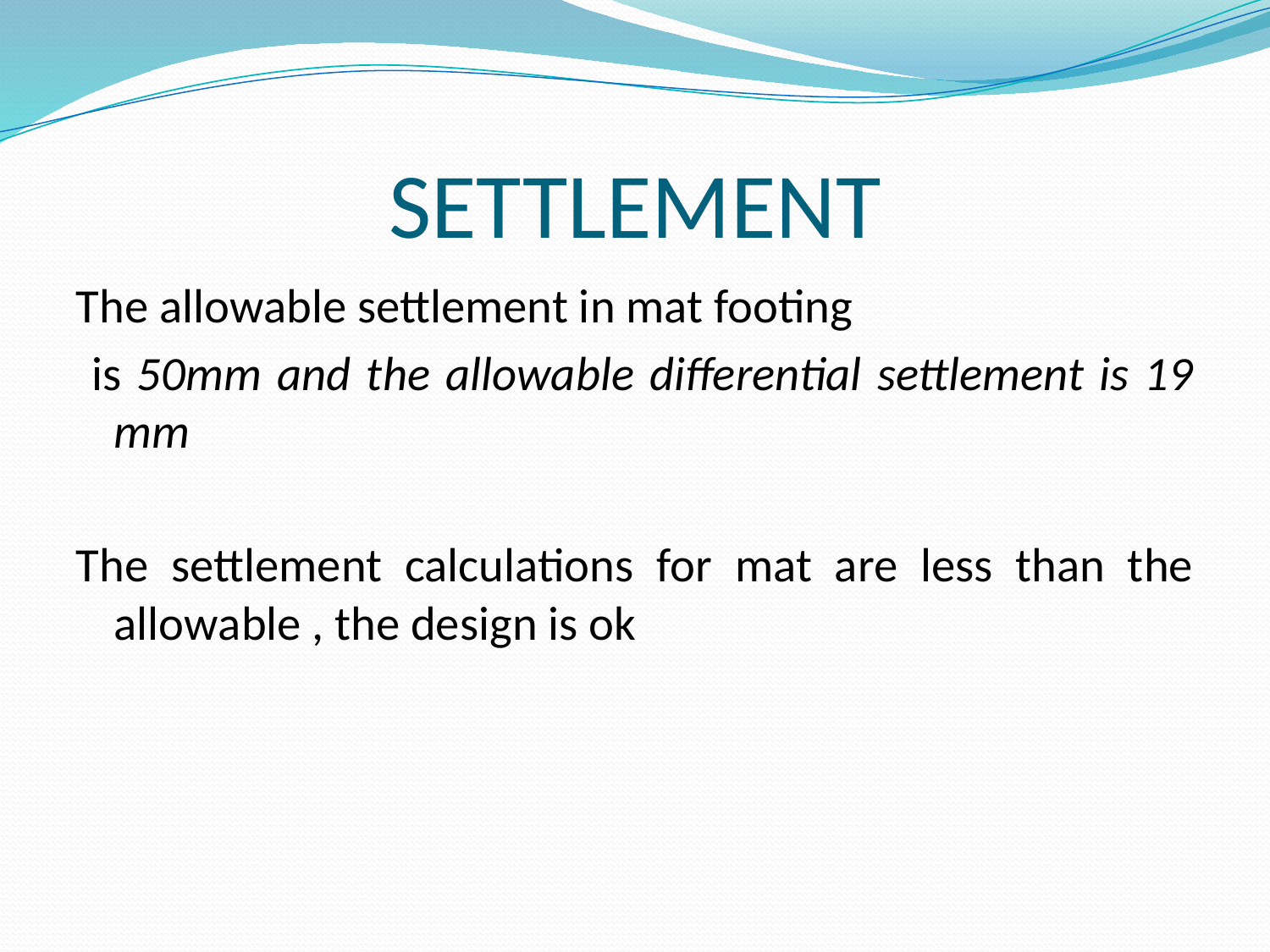

# SETTLEMENT
The allowable settlement in mat footing
 is 50mm and the allowable differential settlement is 19 mm

The settlement calculations for mat are less than the allowable , the design is ok